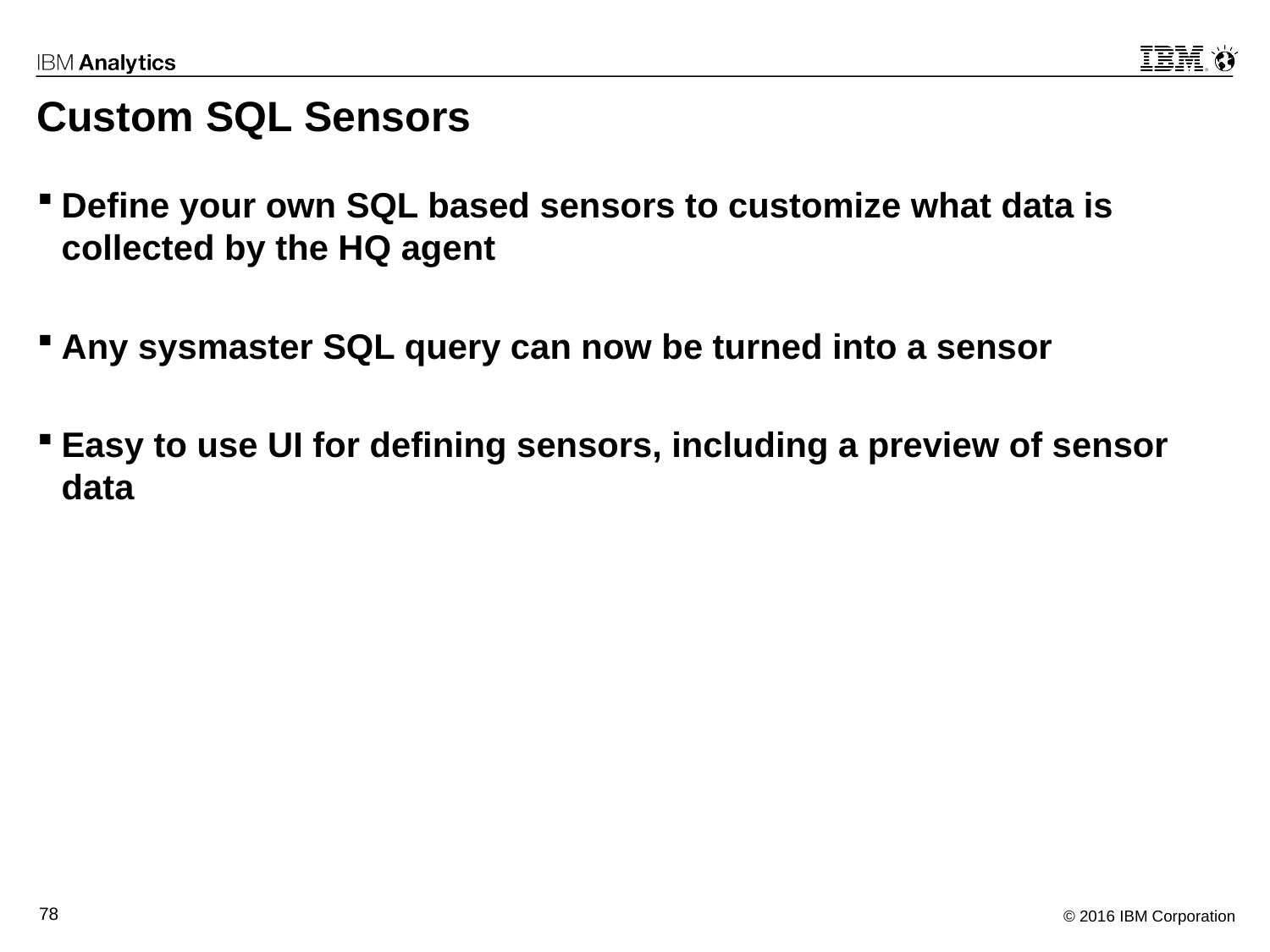

# Custom SQL Sensors
Define your own SQL based sensors to customize what data is collected by the HQ agent

Any sysmaster SQL query can now be turned into a sensor

Easy to use UI for defining sensors, including a preview of sensor data